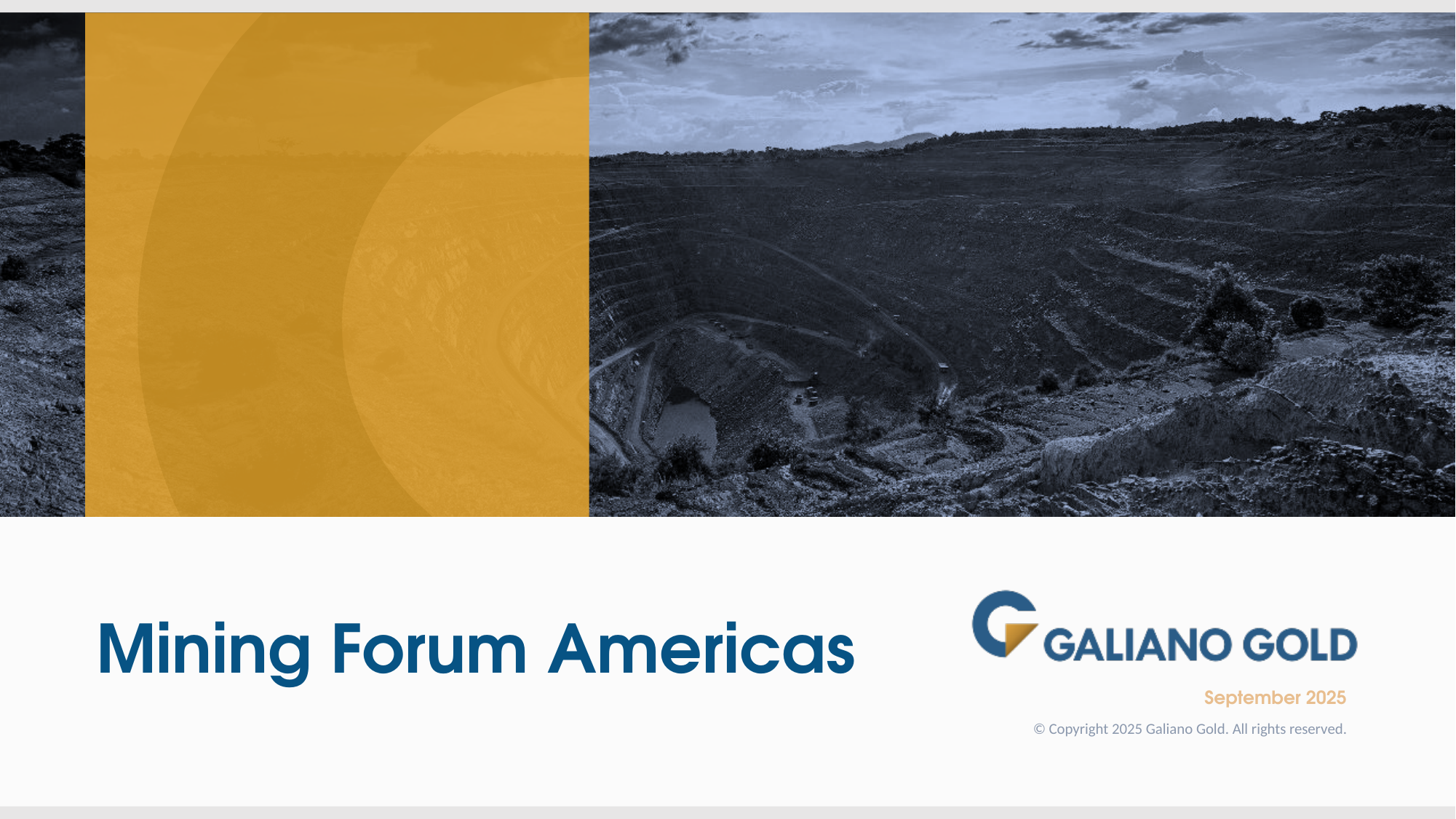

# Mining Forum Americas
September 2025
© Copyright 2025 Galiano Gold. All rights reserved.